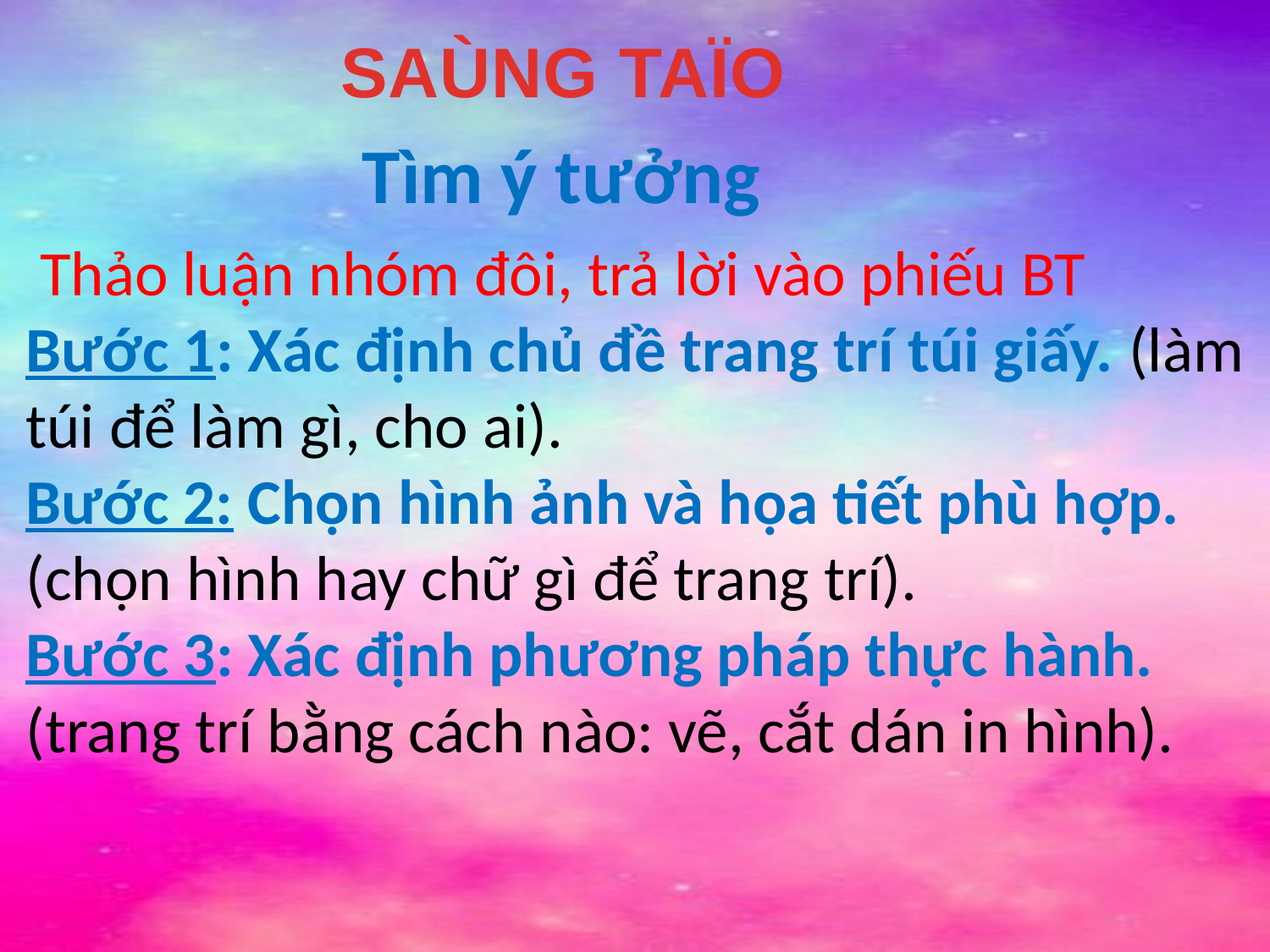

SAÙNG TAÏO
Tìm ý tưởng
 Thảo luận nhóm đôi, trả lời vào phiếu BT
Bước 1: Xác định chủ đề trang trí túi giấy. (làm túi để làm gì, cho ai).
Bước 2: Chọn hình ảnh và họa tiết phù hợp. (chọn hình hay chữ gì để trang trí).
Bước 3: Xác định phương pháp thực hành. (trang trí bằng cách nào: vẽ, cắt dán in hình).